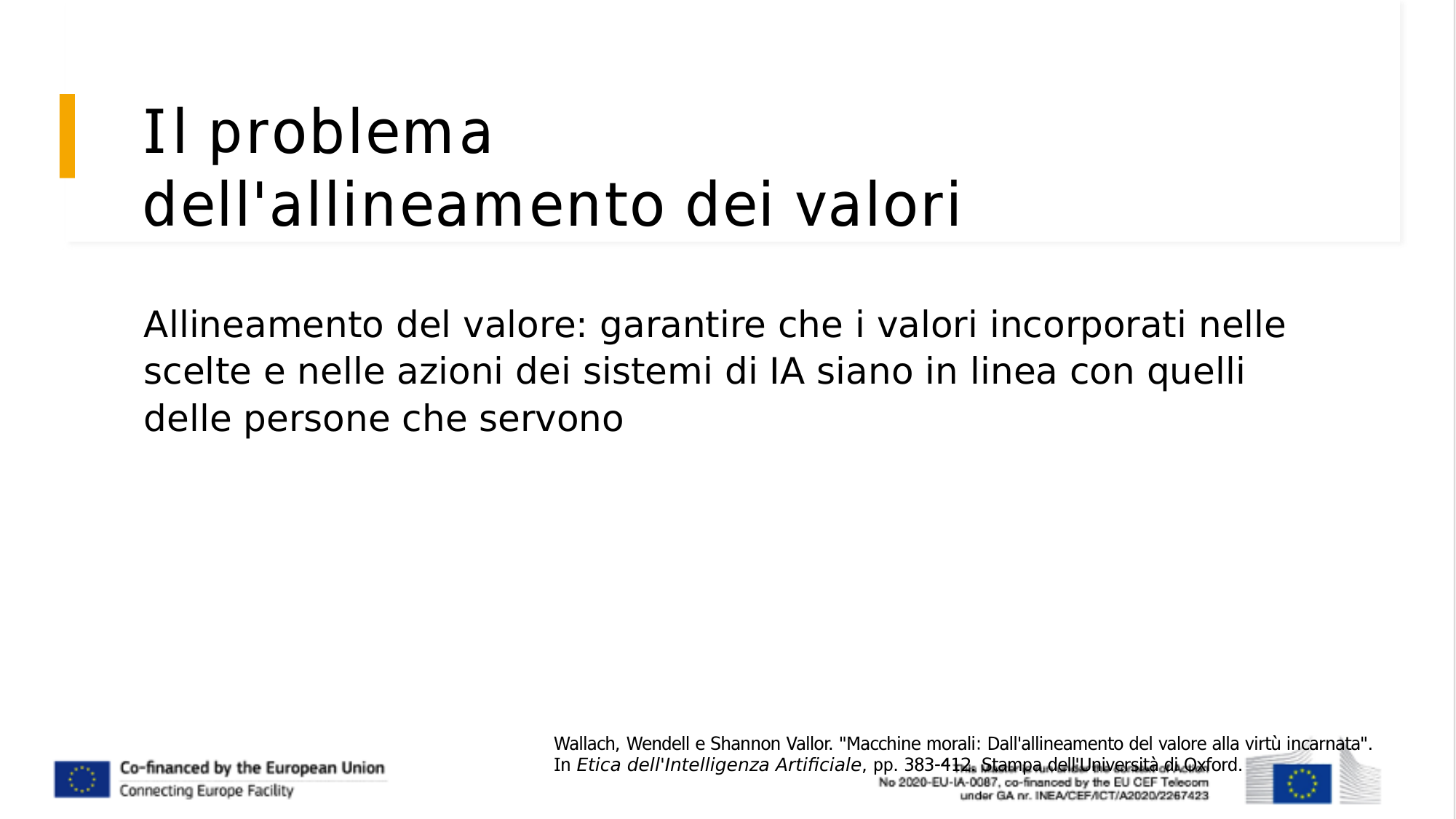

Il problema dell'allineamento dei valori
Allineamento del valore: garantire che i valori incorporati nelle scelte e nelle azioni dei sistemi di IA siano in linea con quelli delle persone che servono
Wallach, Wendell e Shannon Vallor. "Macchine morali: Dall'allineamento del valore alla virtù incarnata". In Etica dell'Intelligenza Artificiale, pp. 383-412. Stampa dell'Università di Oxford.